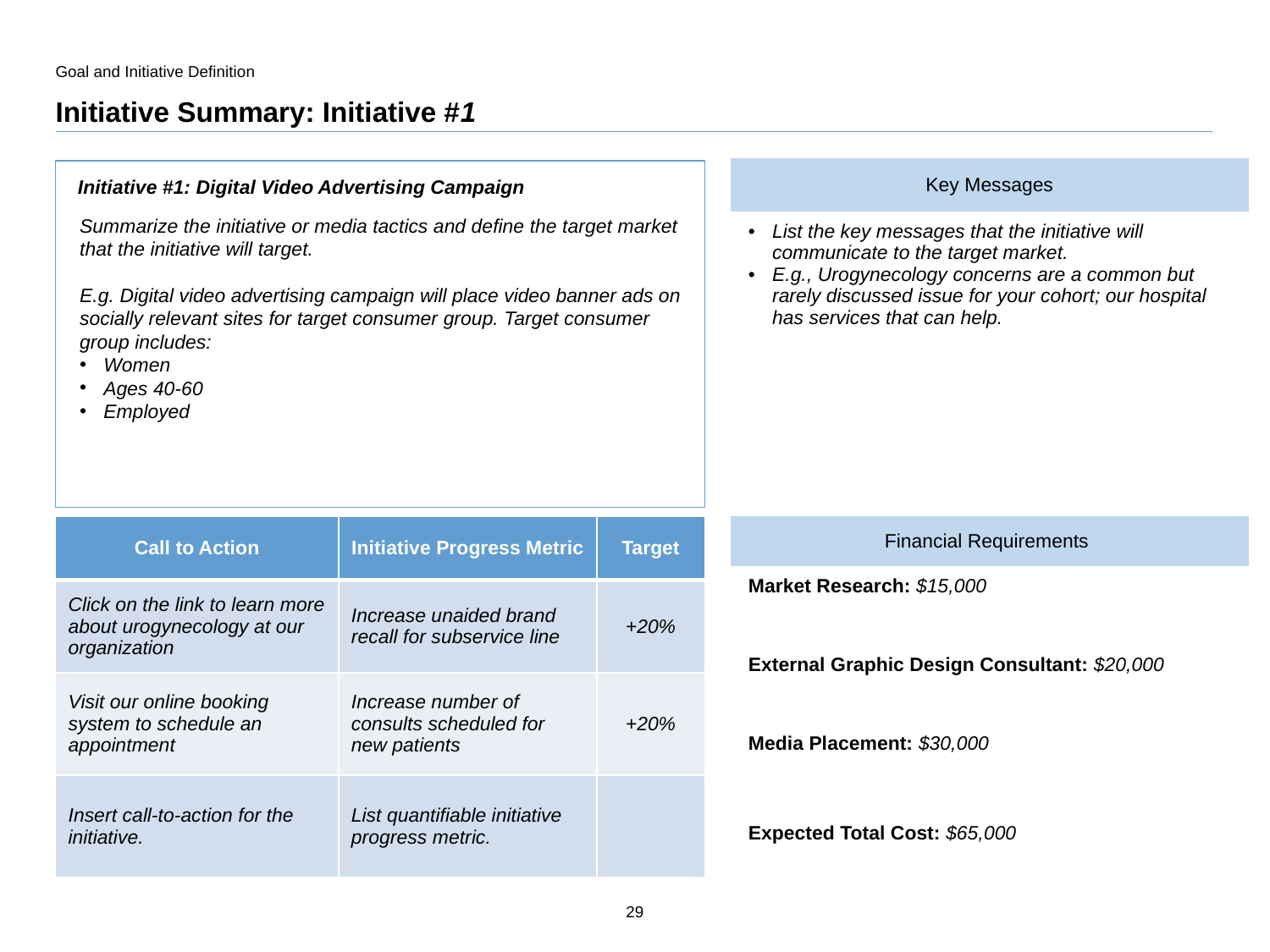

Goal and Initiative Definition
# Initiative Summary: Initiative #1
| Key Messages |
| --- |
| List the key messages that the initiative will communicate to the target market. E.g., Urogynecology concerns are a common but rarely discussed issue for your cohort; our hospital has services that can help. |

Initiative #1: Digital Video Advertising Campaign
Summarize the initiative or media tactics and define the target market that the initiative will target.

E.g. Digital video advertising campaign will place video banner ads on socially relevant sites for target consumer group. Target consumer group includes:
Women
Ages 40-60
Employed

| Call to Action | Initiative Progress Metric | Target |
| --- | --- | --- |
| Click on the link to learn more about urogynecology at our organization | Increase unaided brand recall for subservice line | +20% |
| Visit our online booking system to schedule an appointment | Increase number of consults scheduled for new patients | +20% |
| Insert call-to-action for the initiative. | List quantifiable initiative progress metric. |  |
| Financial Requirements |
| --- |
| Market Research: $15,000 |
| External Graphic Design Consultant: $20,000 |
| Media Placement: $30,000 |
| Expected Total Cost: $65,000 |
29